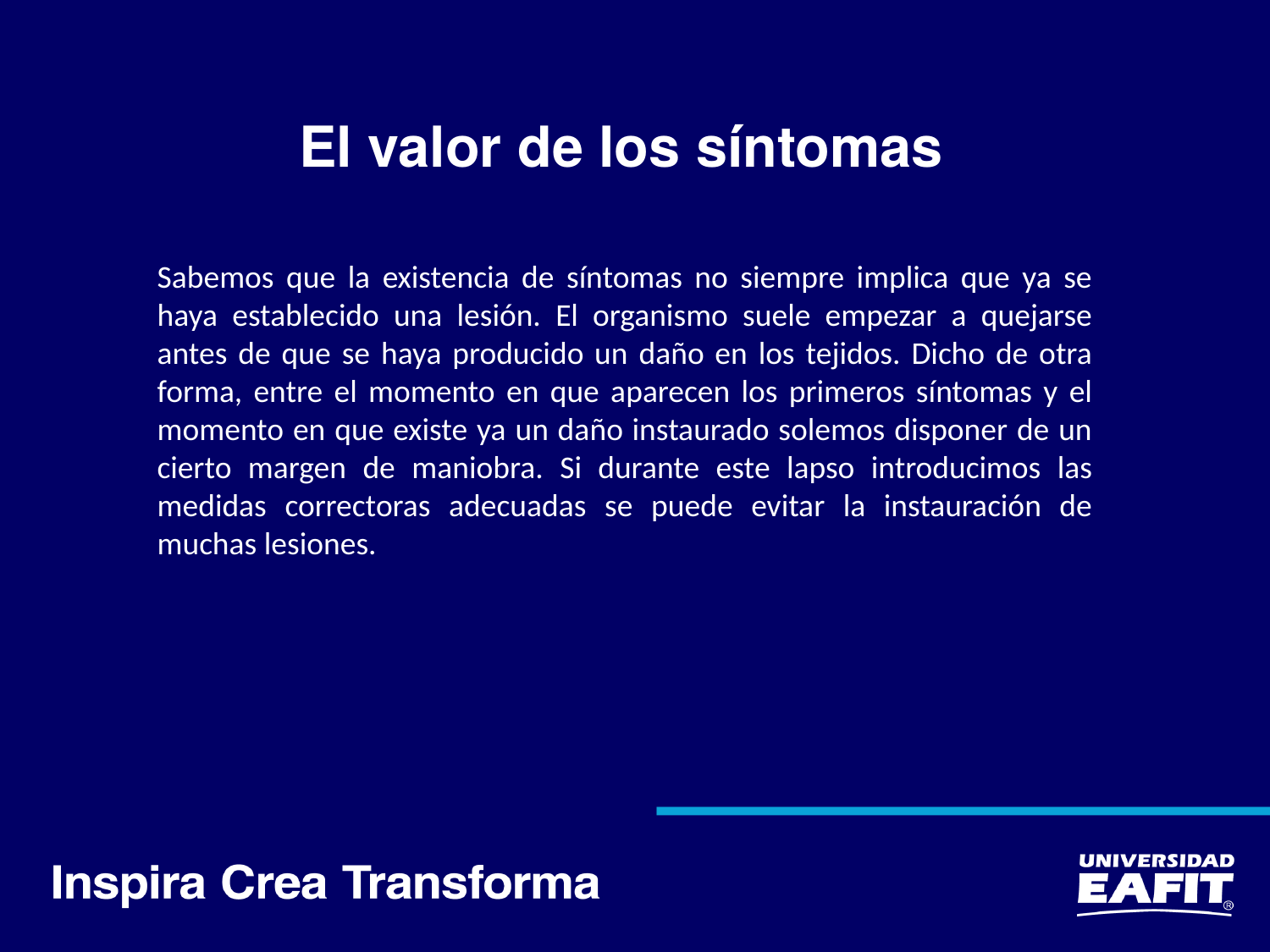

El valor de los síntomas
Sabemos que la existencia de síntomas no siempre implica que ya se haya establecido una lesión. El organismo suele empezar a quejarse antes de que se haya producido un daño en los tejidos. Dicho de otra forma, entre el momento en que aparecen los primeros síntomas y el momento en que existe ya un daño instaurado solemos disponer de un cierto margen de maniobra. Si durante este lapso introducimos las medidas correctoras adecuadas se puede evitar la instauración de muchas lesiones.